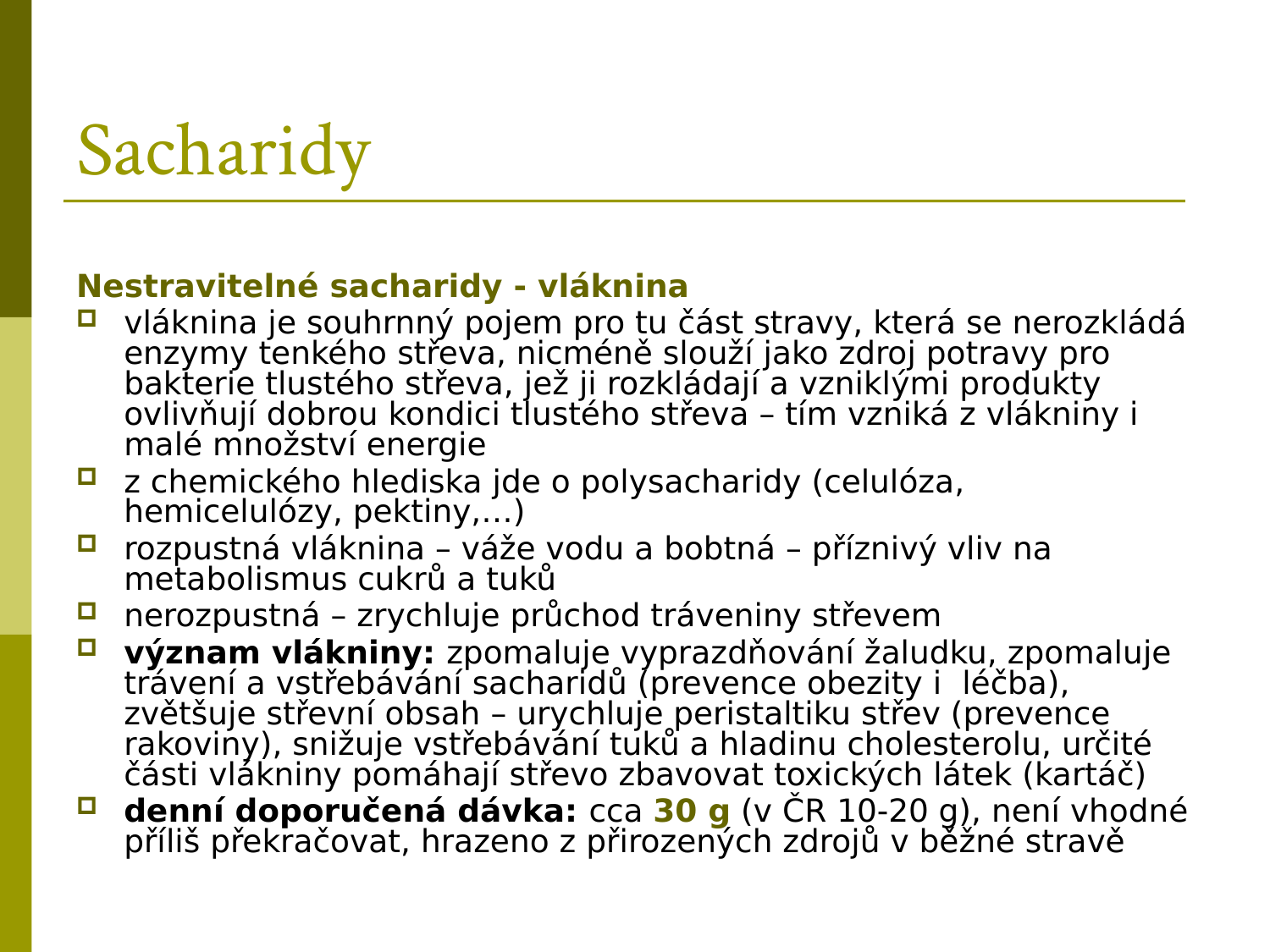

# Sacharidy

Nestravitelné sacharidy - vláknina
vláknina je souhrnný pojem pro tu část stravy, která se nerozkládá enzymy tenkého střeva, nicméně slouží jako zdroj potravy pro bakterie tlustého střeva, jež ji rozkládají a vzniklými produkty ovlivňují dobrou kondici tlustého střeva – tím vzniká z vlákniny i malé množství energie
z chemického hlediska jde o polysacharidy (celulóza, hemicelulózy, pektiny,…)
rozpustná vláknina – váže vodu a bobtná – příznivý vliv na metabolismus cukrů a tuků
nerozpustná – zrychluje průchod tráveniny střevem
význam vlákniny: zpomaluje vyprazdňování žaludku, zpomaluje trávení a vstřebávání sacharidů (prevence obezity i  léčba), zvětšuje střevní obsah – urychluje peristaltiku střev (prevence rakoviny), snižuje vstřebávání tuků a hladinu cholesterolu, určité části vlákniny pomáhají střevo zbavovat toxických látek (kartáč)
denní doporučená dávka: cca 30 g (v ČR 10-20 g), není vhodné příliš překračovat, hrazeno z přirozených zdrojů v běžné stravě